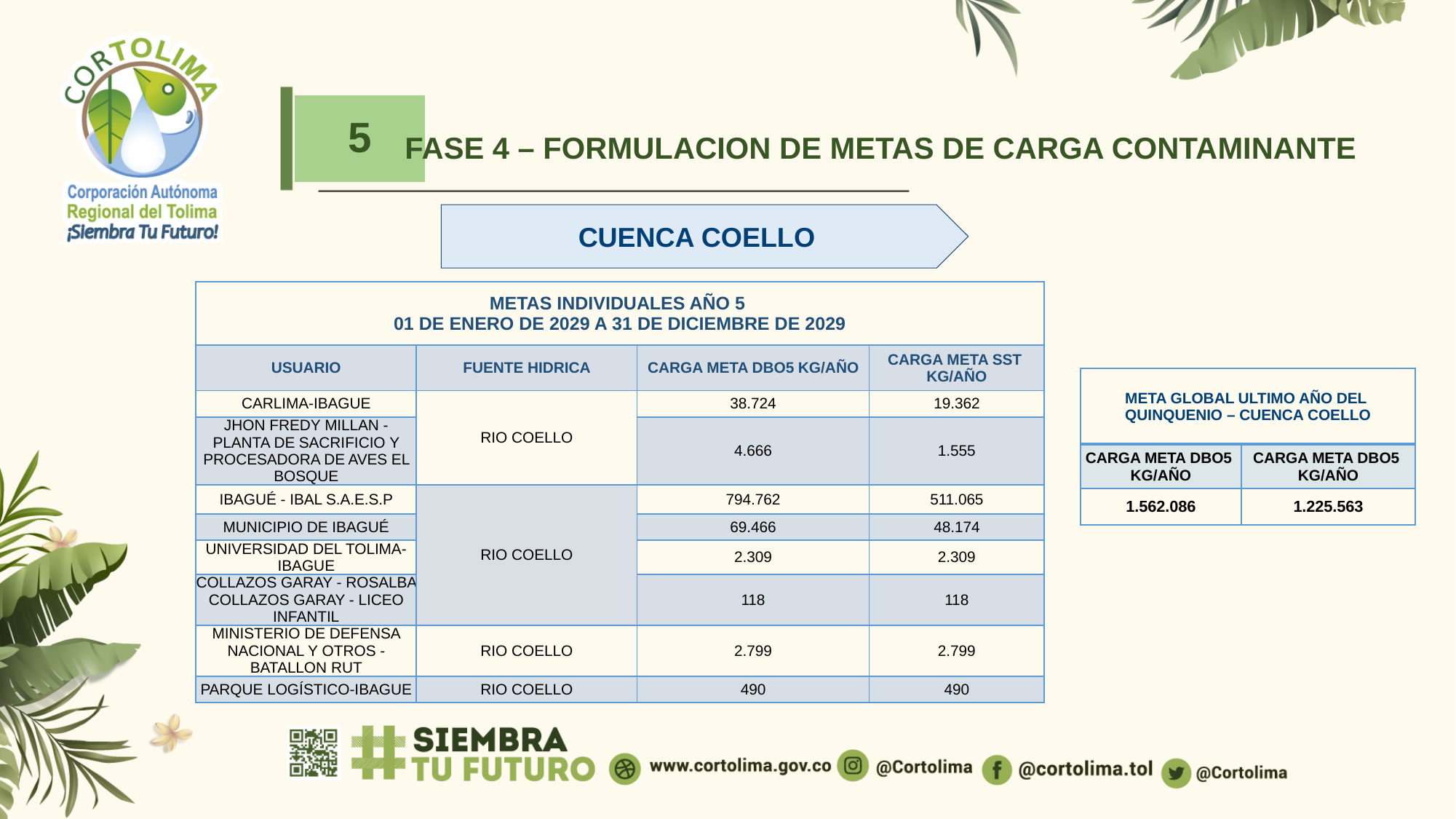

# 5
FASE 4 – FORMULACION DE METAS DE CARGA CONTAMINANTE
CUENCA COELLO
| METAS INDIVIDUALES AÑO 5 01 DE ENERO DE 2029 A 31 DE DICIEMBRE DE 2029 |  |  |  |
| --- | --- | --- | --- |
| USUARIO | FUENTE HIDRICA | CARGA META DBO5 KG/AÑO | CARGA META SST KG/AÑO |
| CARLIMA-IBAGUE | RIO COELLO | 38.724 | 19.362 |
| JHON FREDY MILLAN - PLANTA DE SACRIFICIO Y PROCESADORA DE AVES EL BOSQUE |  | 4.666 | 1.555 |
| IBAGUÉ - IBAL S.A.E.S.P | RIO COELLO | 794.762 | 511.065 |
| MUNICIPIO DE IBAGUÉ |  | 69.466 | 48.174 |
| UNIVERSIDAD DEL TOLIMA-IBAGUE |  | 2.309 | 2.309 |
| COLLAZOS GARAY - ROSALBA COLLAZOS GARAY - LICEO INFANTIL |  | 118 | 118 |
| MINISTERIO DE DEFENSA NACIONAL Y OTROS -BATALLON RUT | RIO COELLO | 2.799 | 2.799 |
| PARQUE LOGÍSTICO-IBAGUE | RIO COELLO | 490 | 490 |
| META GLOBAL ULTIMO AÑO DEL QUINQUENIO – CUENCA COELLO |  |
| --- | --- |
| CARGA META DBO5 KG/AÑO | CARGA META DBO5 KG/AÑO |
| 1.562.086 | 1.225.563 |